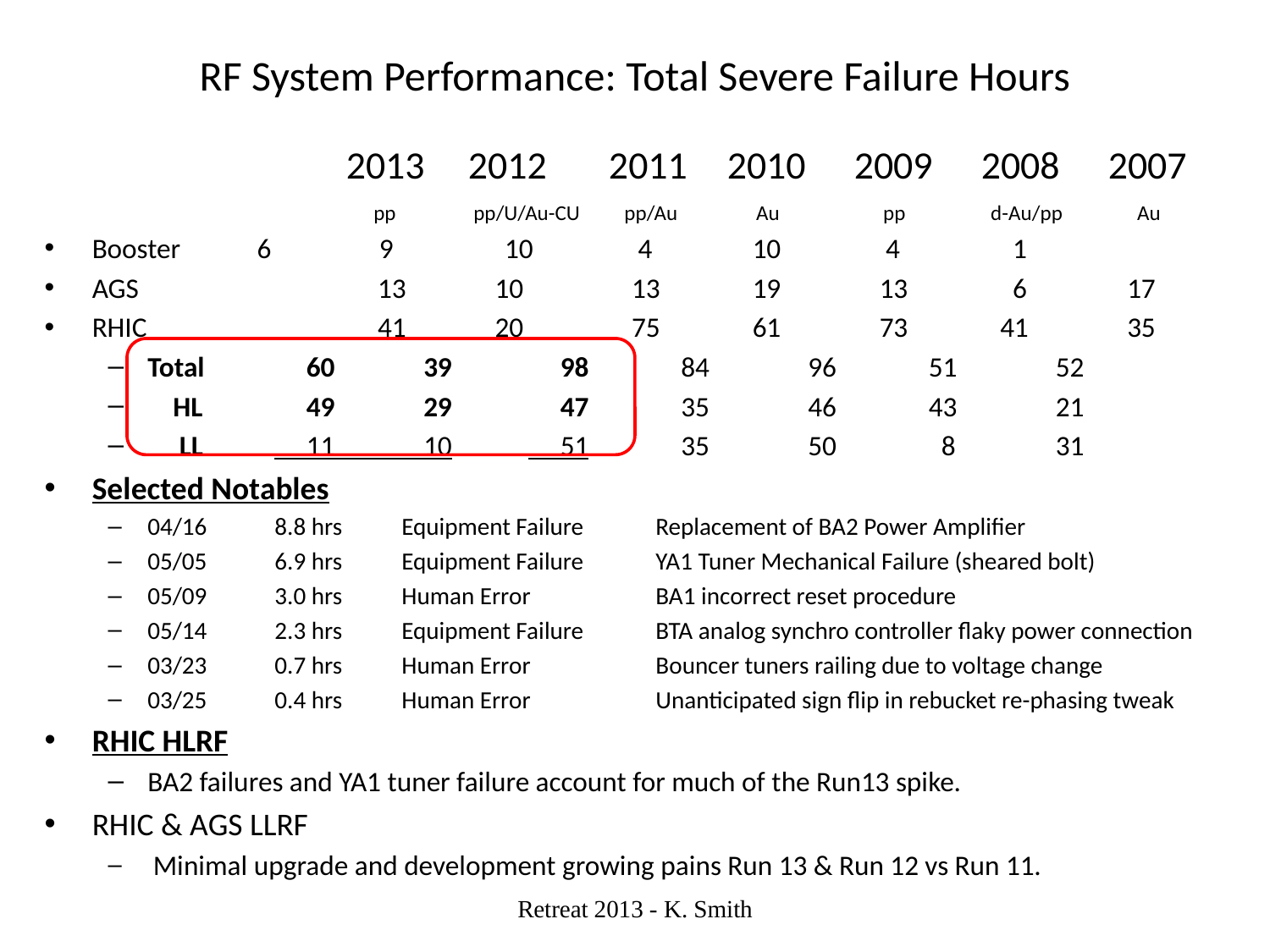

# RF System Performance: Total Severe Failure Hours
	  	 	2013     2012	 2011 	2010	2009	2008	2007
           		     pp                pp/U/Au-CU	     pp/Au	      Au	      pp	  d-Au/pp	      Au
Booster	      6                 9	     10	      4	    10	     4	     1
AGS		     13              10	     13	    19	    13	     6	   17
RHIC		     41              20	     75	    61	    73	   41	   35
Total	     60              39	     98	    84	    96	   51	   52
    HL	     49              29	     47	    35	    46	   43	   21
     LL	     11              10	     51	    35	    50	     8	   31
Selected Notables
04/16	8.8 hrs	Equipment Failure	Replacement of BA2 Power Amplifier
05/05	6.9 hrs	Equipment Failure	YA1 Tuner Mechanical Failure (sheared bolt)
05/09	3.0 hrs	Human Error	BA1 incorrect reset procedure
05/14	2.3 hrs	Equipment Failure	BTA analog synchro controller flaky power connection
03/23	0.7 hrs	Human Error	Bouncer tuners railing due to voltage change
03/25	0.4 hrs	Human Error	Unanticipated sign flip in rebucket re-phasing tweak
RHIC HLRF
BA2 failures and YA1 tuner failure account for much of the Run13 spike.
RHIC & AGS LLRF
 Minimal upgrade and development growing pains Run 13 & Run 12 vs Run 11.

Retreat 2013 - K. Smith